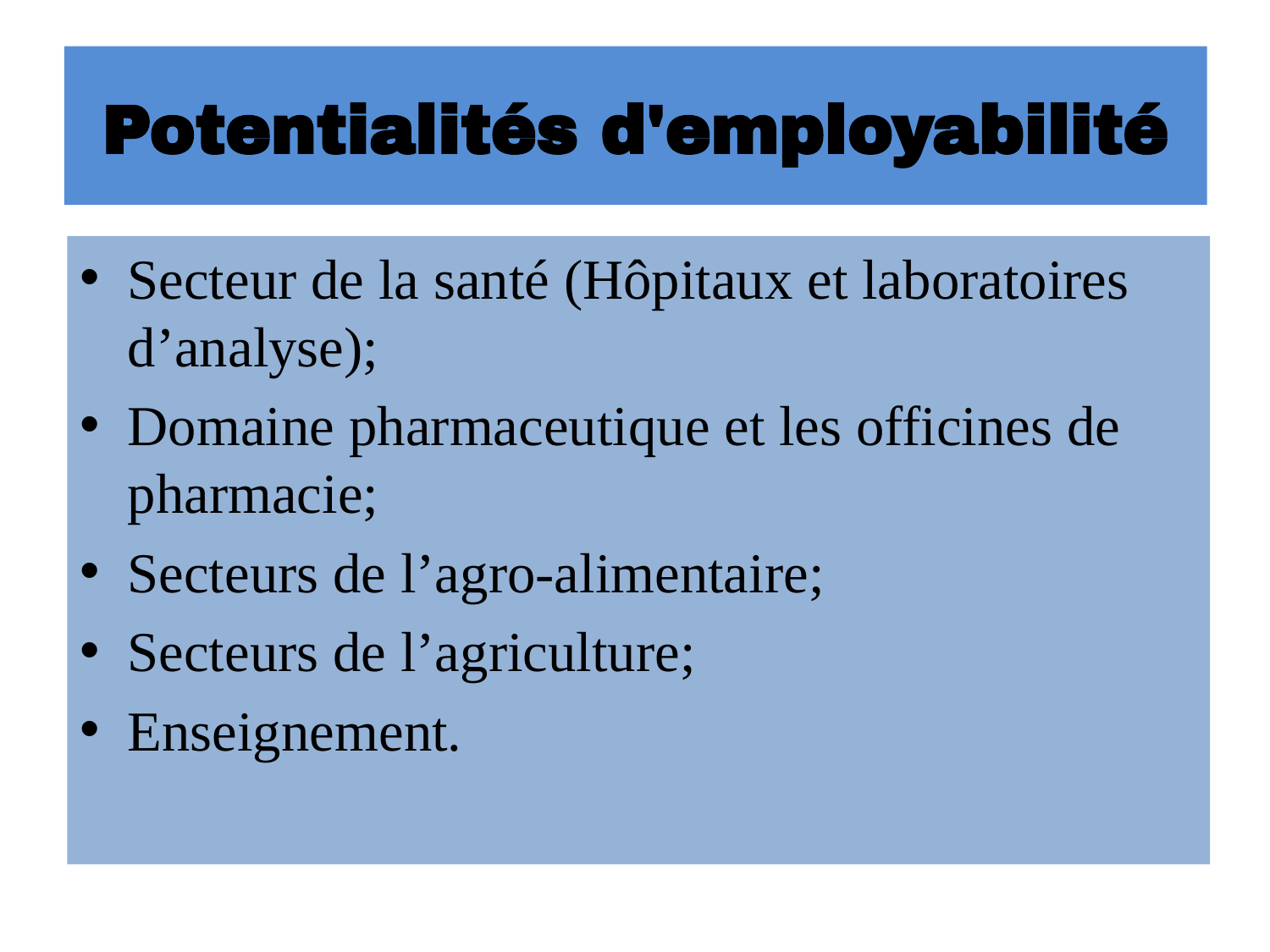

# Potentialités d'employabilité
Secteur de la santé (Hôpitaux et laboratoires d’analyse);
Domaine pharmaceutique et les officines de pharmacie;
Secteurs de l’agro-alimentaire;
Secteurs de l’agriculture;
Enseignement.